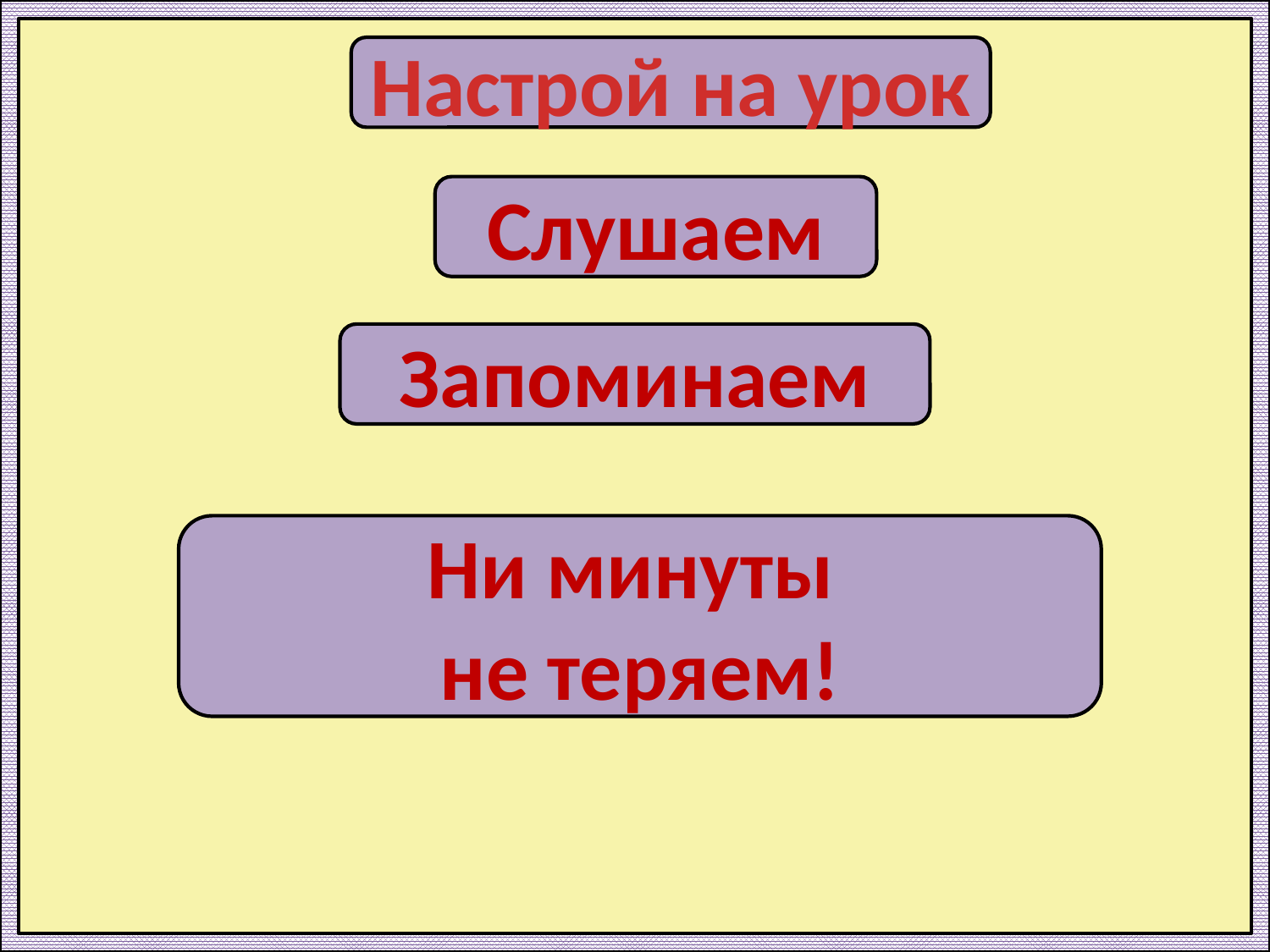

Настрой на урок
Слушаем
Запоминаем
Ни минуты
не теряем!